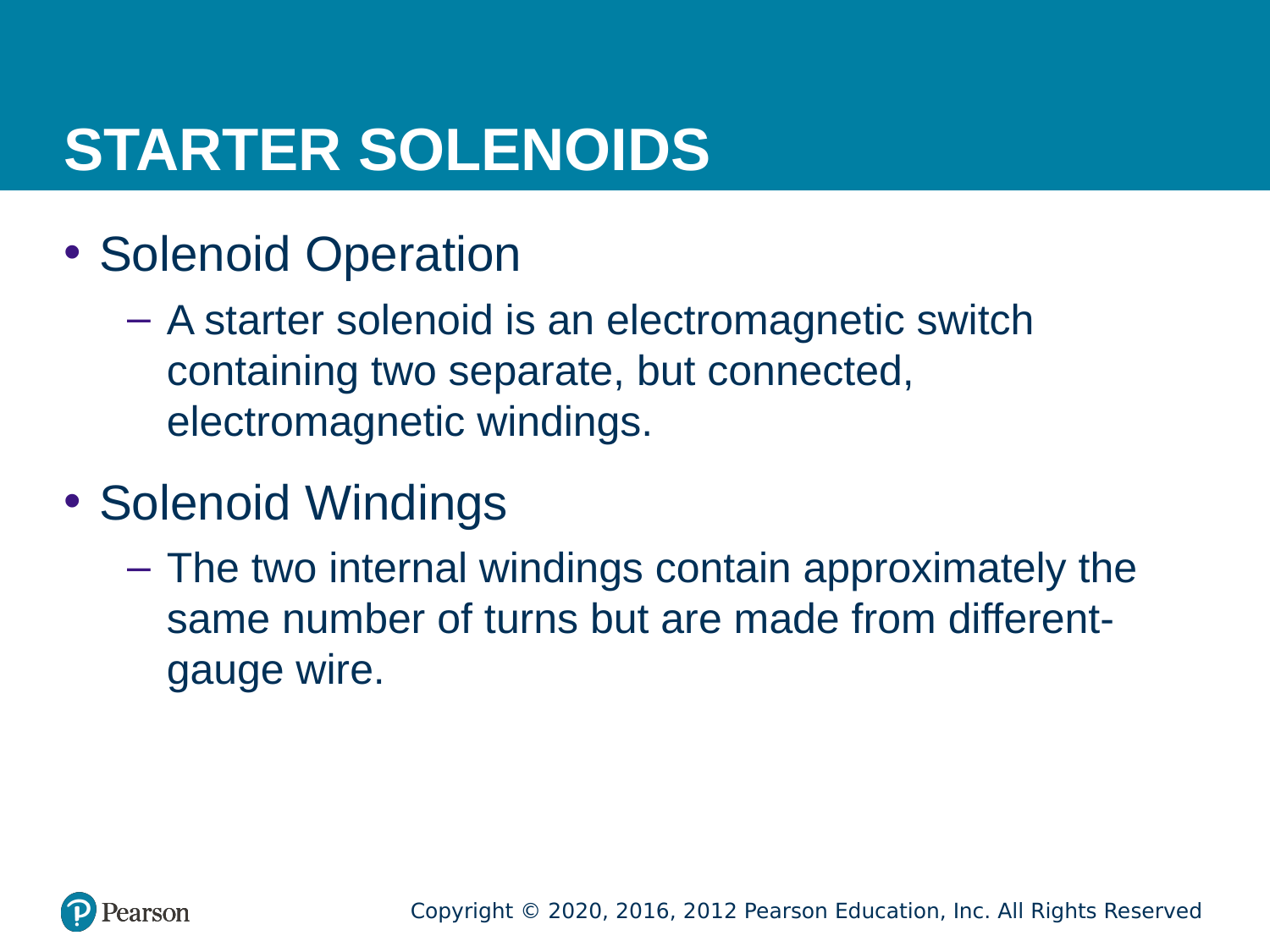

# STARTER SOLENOIDS
Solenoid Operation
A starter solenoid is an electromagnetic switch containing two separate, but connected, electromagnetic windings.
Solenoid Windings
The two internal windings contain approximately the same number of turns but are made from different-gauge wire.